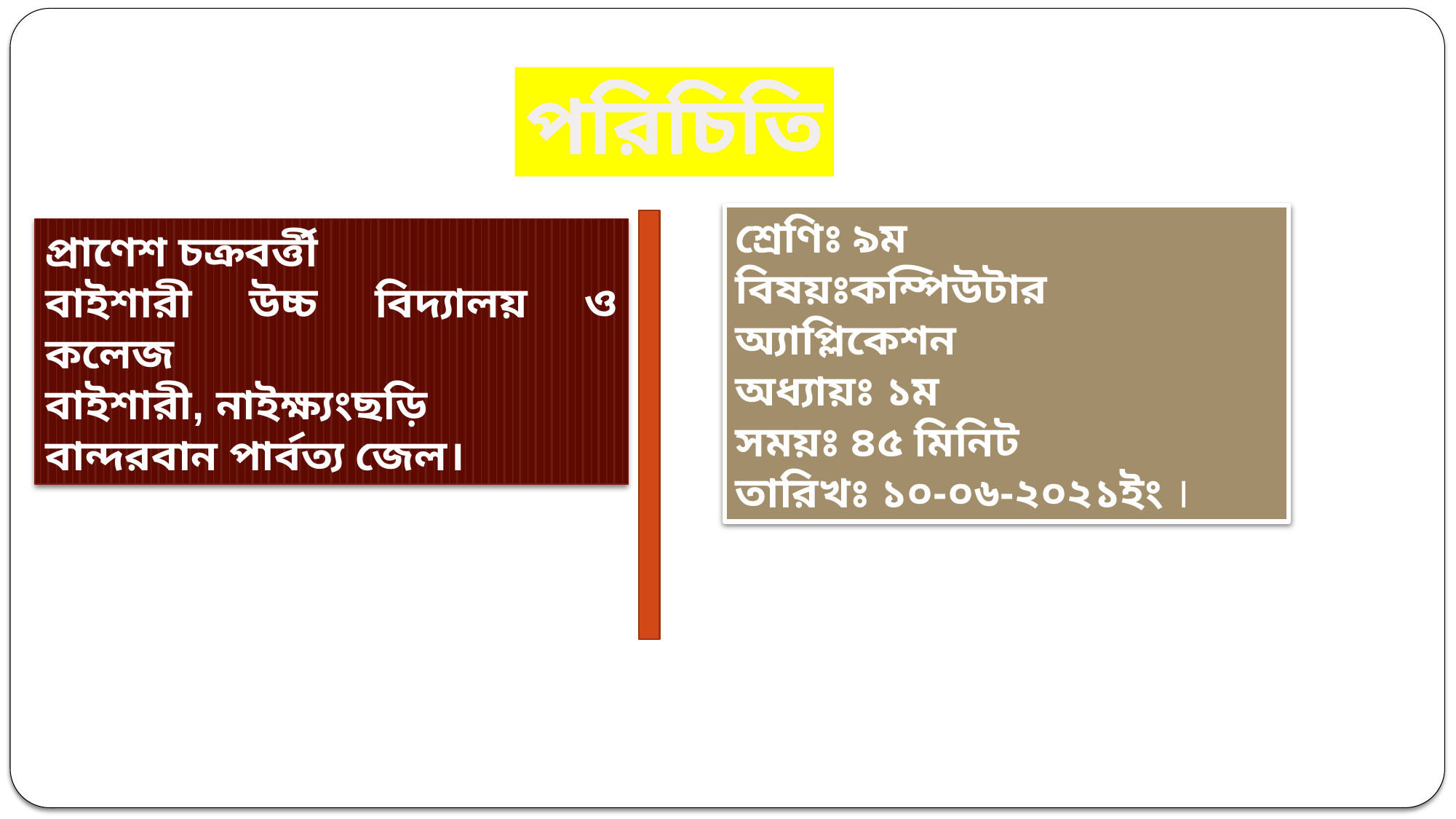

পরিচিতি
শ্রেণিঃ ৯ম
বিষয়ঃকম্পিউটার অ্যাপ্লিকেশন
অধ্যায়ঃ ১ম
সময়ঃ ৪৫ মিনিট
তারিখঃ ১০-০৬-২০২১ইং ।

প্রাণেশ চক্রবর্ত্তী
বাইশারী উচ্চ বিদ্যালয় ও কলেজ
বাইশারী, নাইক্ষ্যংছড়ি
বান্দরবান পার্বত্য জেল।